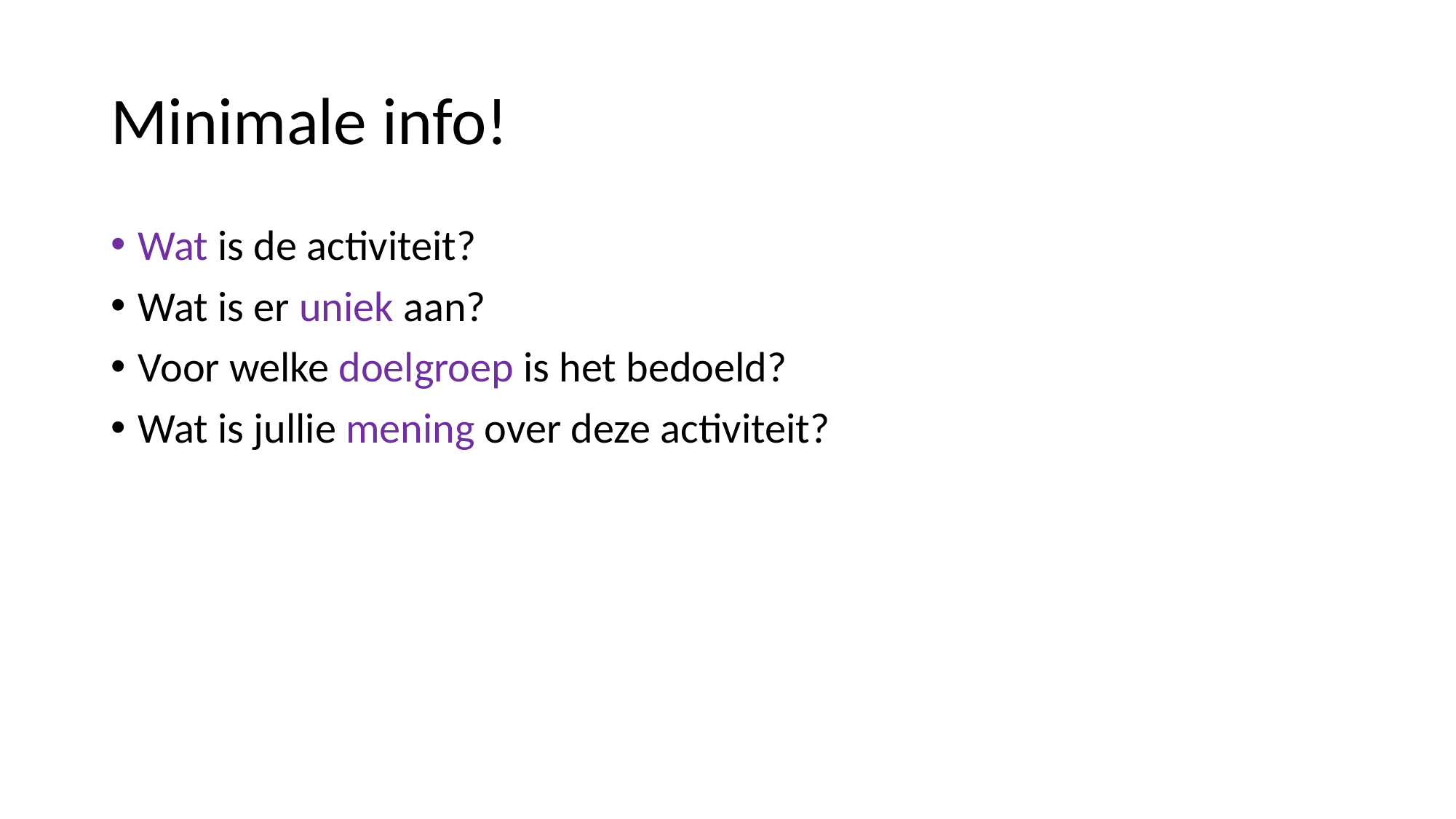

# Minimale info!
Wat is de activiteit?
Wat is er uniek aan?
Voor welke doelgroep is het bedoeld?
Wat is jullie mening over deze activiteit?